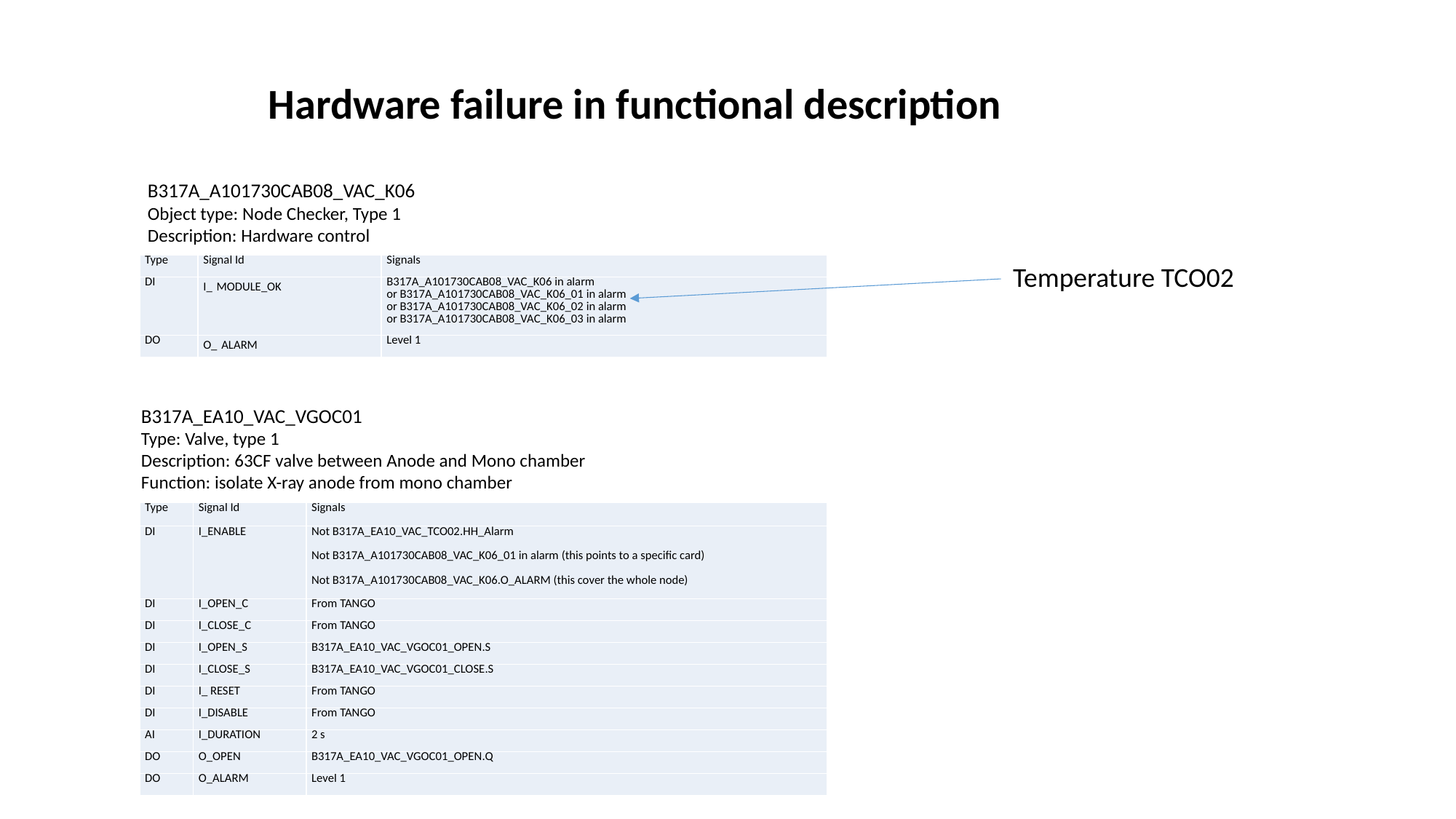

Hardware failure in functional description
B317A_A101730CAB08_VAC_K06
Object type: Node Checker, Type 1
Description: Hardware control

Temperature TCO02
| Type | Signal Id | Signals |
| --- | --- | --- |
| DI | I\_ MODULE\_OK | B317A\_A101730CAB08\_VAC\_K06 in alarm or B317A\_A101730CAB08\_VAC\_K06\_01 in alarm or B317A\_A101730CAB08\_VAC\_K06\_02 in alarm or B317A\_A101730CAB08\_VAC\_K06\_03 in alarm |
| DO | O\_ ALARM | Level 1 |
B317A_EA10_VAC_VGOC01
Type: Valve, type 1
Description: 63CF valve between Anode and Mono chamber
Function: isolate X-ray anode from mono chamber

| Type | Signal Id | Signals |
| --- | --- | --- |
| DI | I\_ENABLE | Not B317A\_EA10\_VAC\_TCO02.HH\_Alarm Not B317A\_A101730CAB08\_VAC\_K06\_01 in alarm (this points to a specific card) Not B317A\_A101730CAB08\_VAC\_K06.O\_ALARM (this cover the whole node) |
| DI | I\_OPEN\_C | From TANGO |
| DI | I\_CLOSE\_C | From TANGO |
| DI | I\_OPEN\_S | B317A\_EA10\_VAC\_VGOC01\_OPEN.S |
| DI | I\_CLOSE\_S | B317A\_EA10\_VAC\_VGOC01\_CLOSE.S |
| DI | I\_ RESET | From TANGO |
| DI | I\_DISABLE | From TANGO |
| AI | I\_DURATION | 2 s |
| DO | O\_OPEN | B317A\_EA10\_VAC\_VGOC01\_OPEN.Q |
| DO | O\_ALARM | Level 1 |